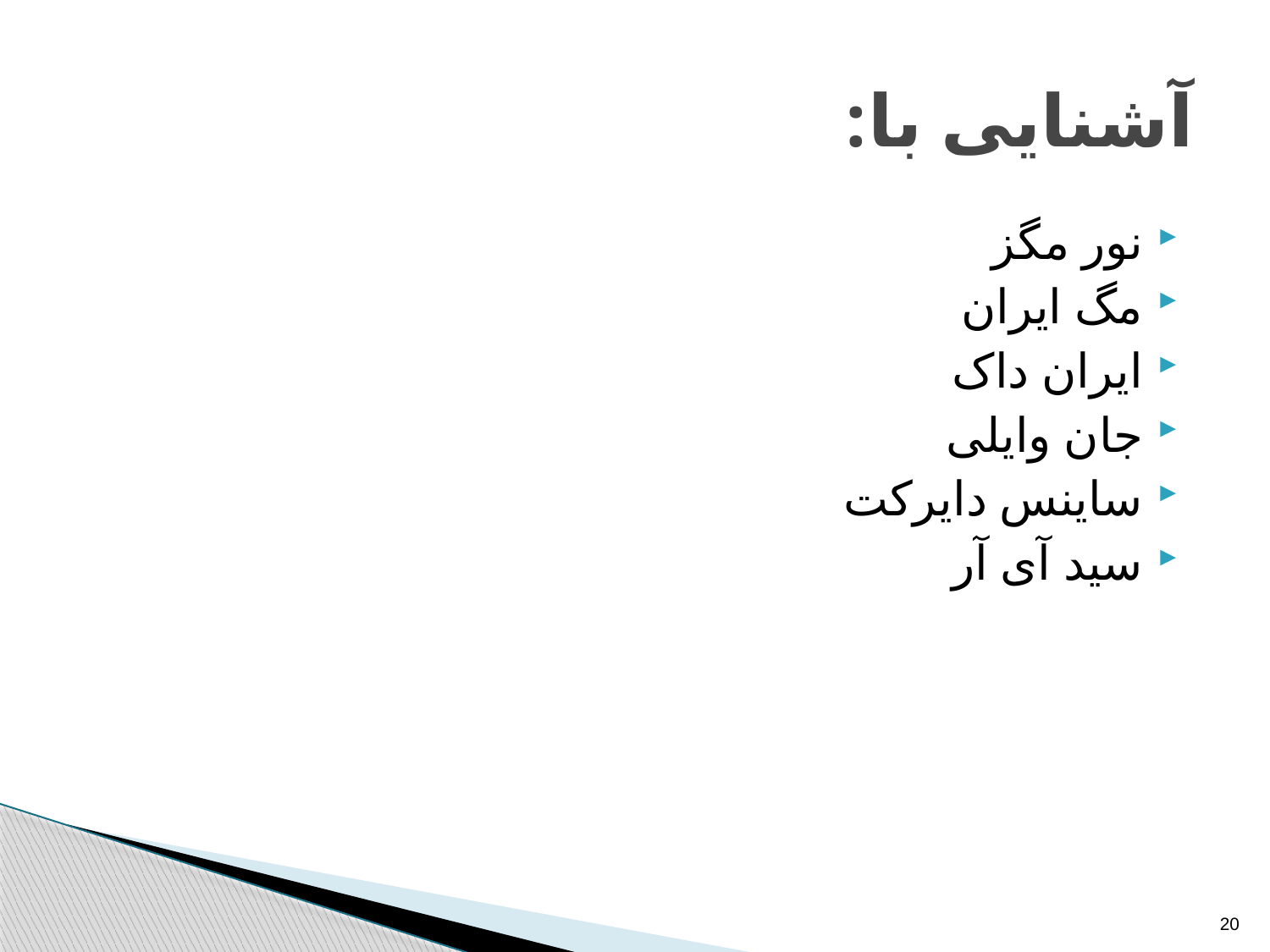

# آشنایی با:
نور مگز
مگ ایران
ایران داک
جان وایلی
ساینس دایرکت
سید آی آر

20